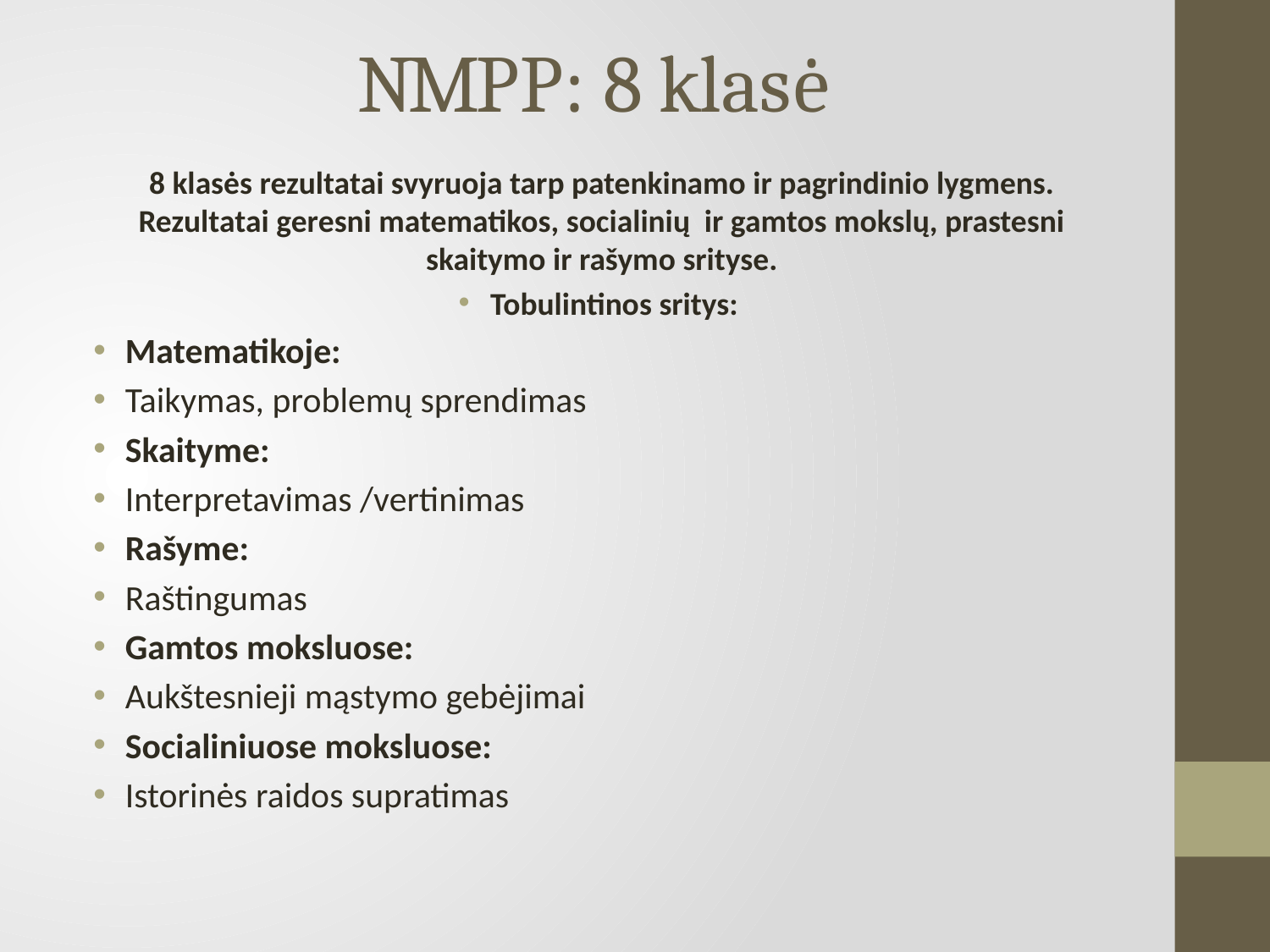

# NMPP: 8 klasė
8 klasės rezultatai svyruoja tarp patenkinamo ir pagrindinio lygmens. Rezultatai geresni matematikos, socialinių  ir gamtos mokslų, prastesni skaitymo ir rašymo srityse.
Tobulintinos sritys:
Matematikoje:
Taikymas, problemų sprendimas
Skaityme:
Interpretavimas /vertinimas
Rašyme:
Raštingumas
Gamtos moksluose:
Aukštesnieji mąstymo gebėjimai
Socialiniuose moksluose:
Istorinės raidos supratimas